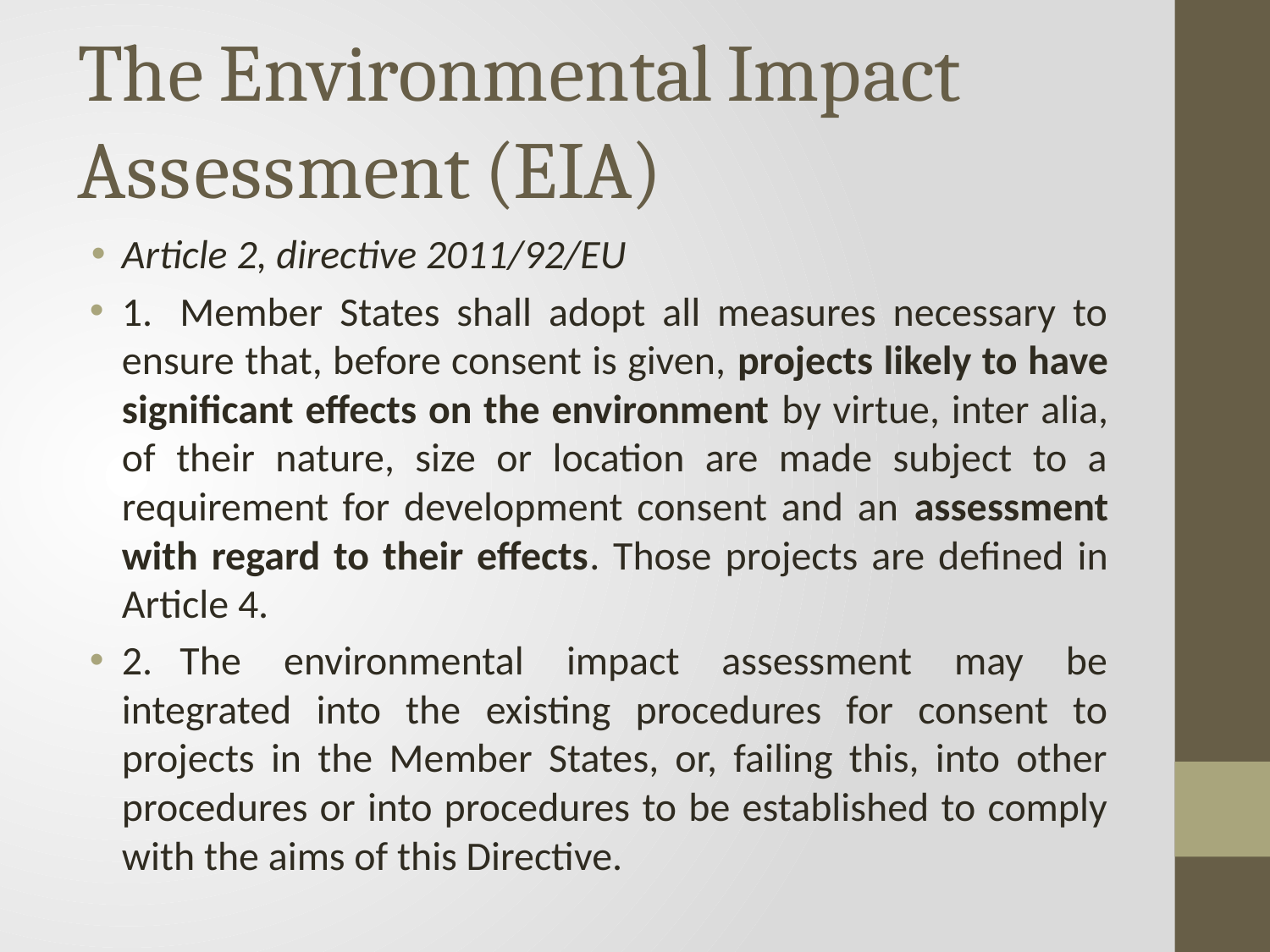

# The Environmental Impact Assessment (EIA)
Article 2, directive 2011/92/EU
1.   Member States shall adopt all measures necessary to ensure that, before consent is given, projects likely to have significant effects on the environment by virtue, inter alia, of their nature, size or location are made subject to a requirement for development consent and an assessment with regard to their effects. Those projects are defined in Article 4.
2.   The environmental impact assessment may be integrated into the existing procedures for consent to projects in the Member States, or, failing this, into other procedures or into procedures to be established to comply with the aims of this Directive.